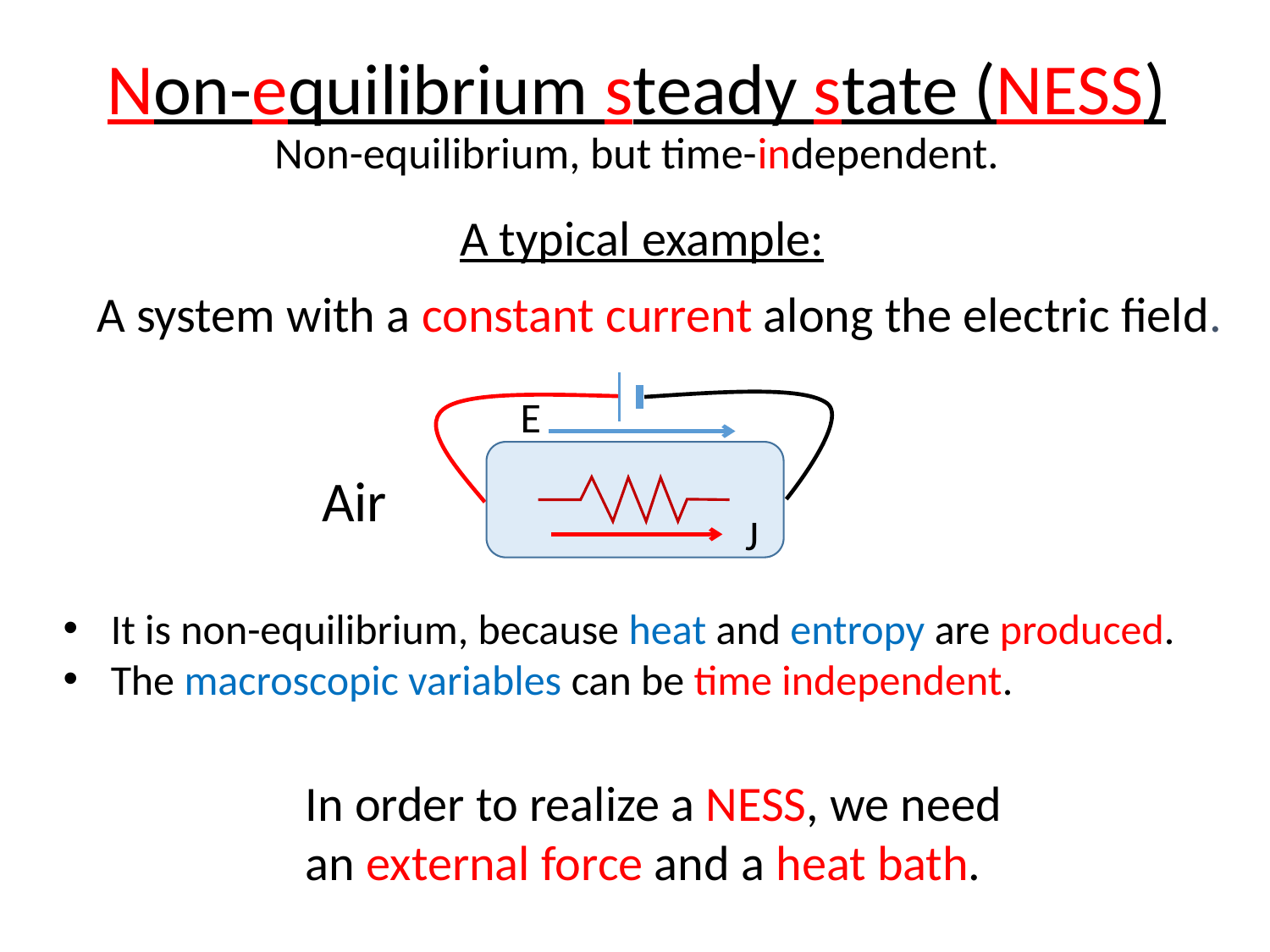

# Non-equilibrium steady state (NESS) Non-equilibrium, but time-independent.
A typical example:
A system with a constant current along the electric field.

E

J
Air
It is non-equilibrium, because heat and entropy are produced.
The macroscopic variables can be time independent.
In order to realize a NESS, we need
an external force and a heat bath.